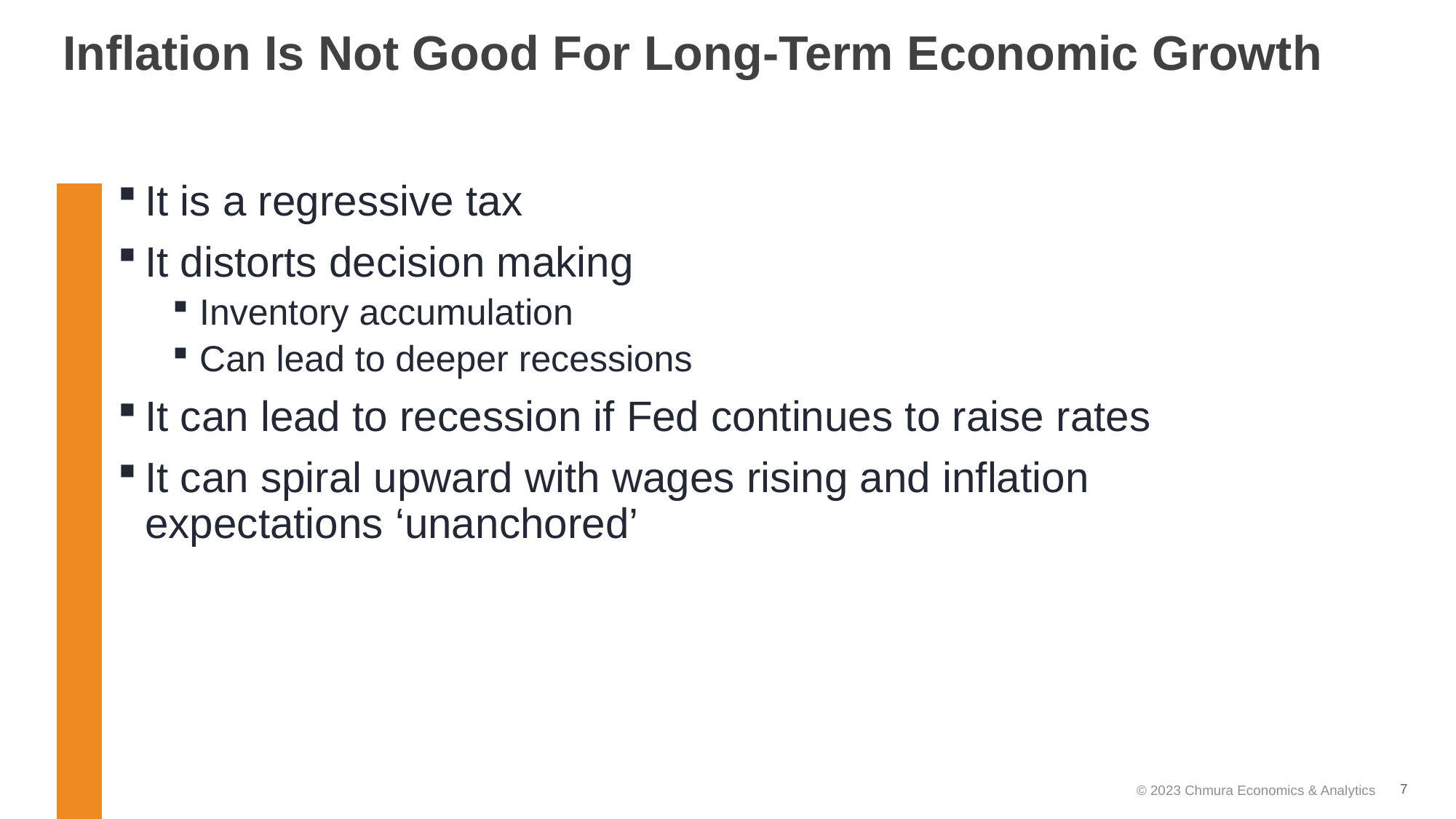

# Inflation Is Not Good For Long-Term Economic Growth
It is a regressive tax
It distorts decision making
Inventory accumulation
Can lead to deeper recessions
It can lead to recession if Fed continues to raise rates
It can spiral upward with wages rising and inflation expectations ‘unanchored’